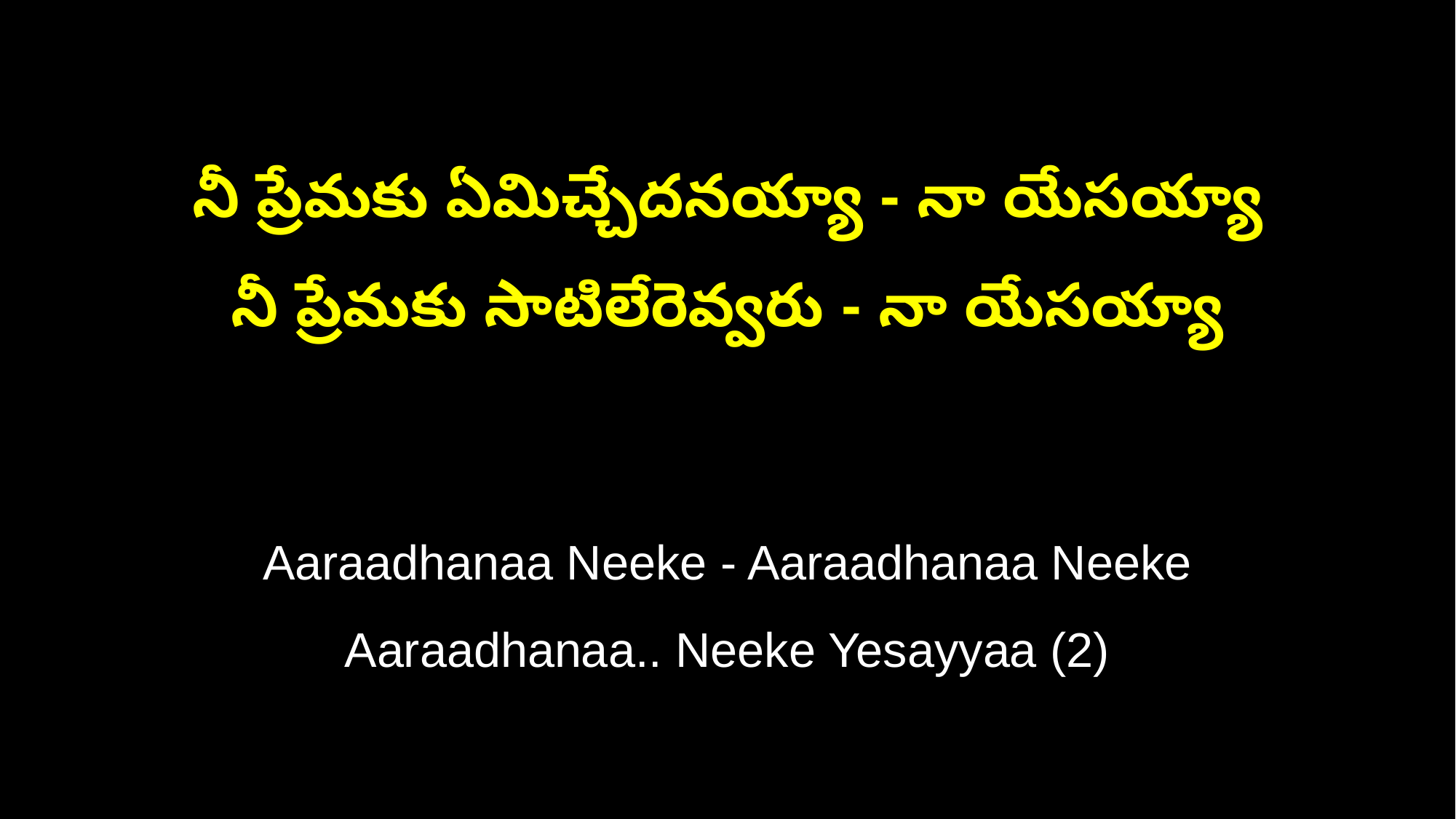

నీ ప్రేమకు ఏమిచ్చేదనయ్యా - నా యేసయ్యా
నీ ప్రేమకు సాటిలేరెవ్వరు - నా యేసయ్యా
Aaraadhanaa Neeke - Aaraadhanaa Neeke
Aaraadhanaa.. Neeke Yesayyaa (2)